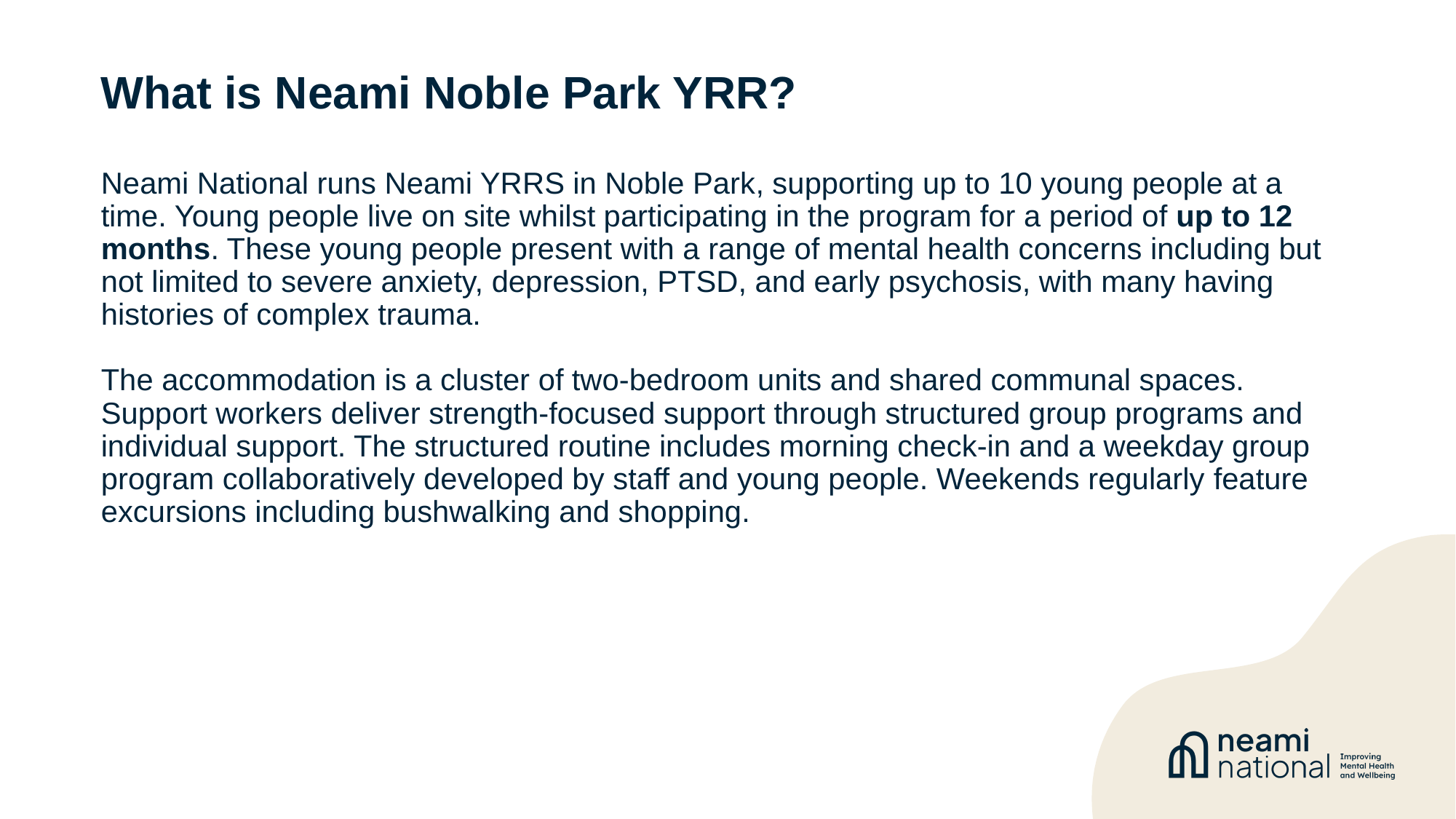

# What is Neami Noble Park YRR? Neami National runs Neami YRRS in Noble Park, supporting up to 10 young people at a time. Young people live on site whilst participating in the program for a period of up to 12 months. These young people present with a range of mental health concerns including but not limited to severe anxiety, depression, PTSD, and early psychosis, with many having histories of complex trauma. The accommodation is a cluster of two-bedroom units and shared communal spaces. Support workers deliver strength-focused support through structured group programs and individual support. The structured routine includes morning check-in and a weekday group program collaboratively developed by staff and young people. Weekends regularly feature excursions including bushwalking and shopping.